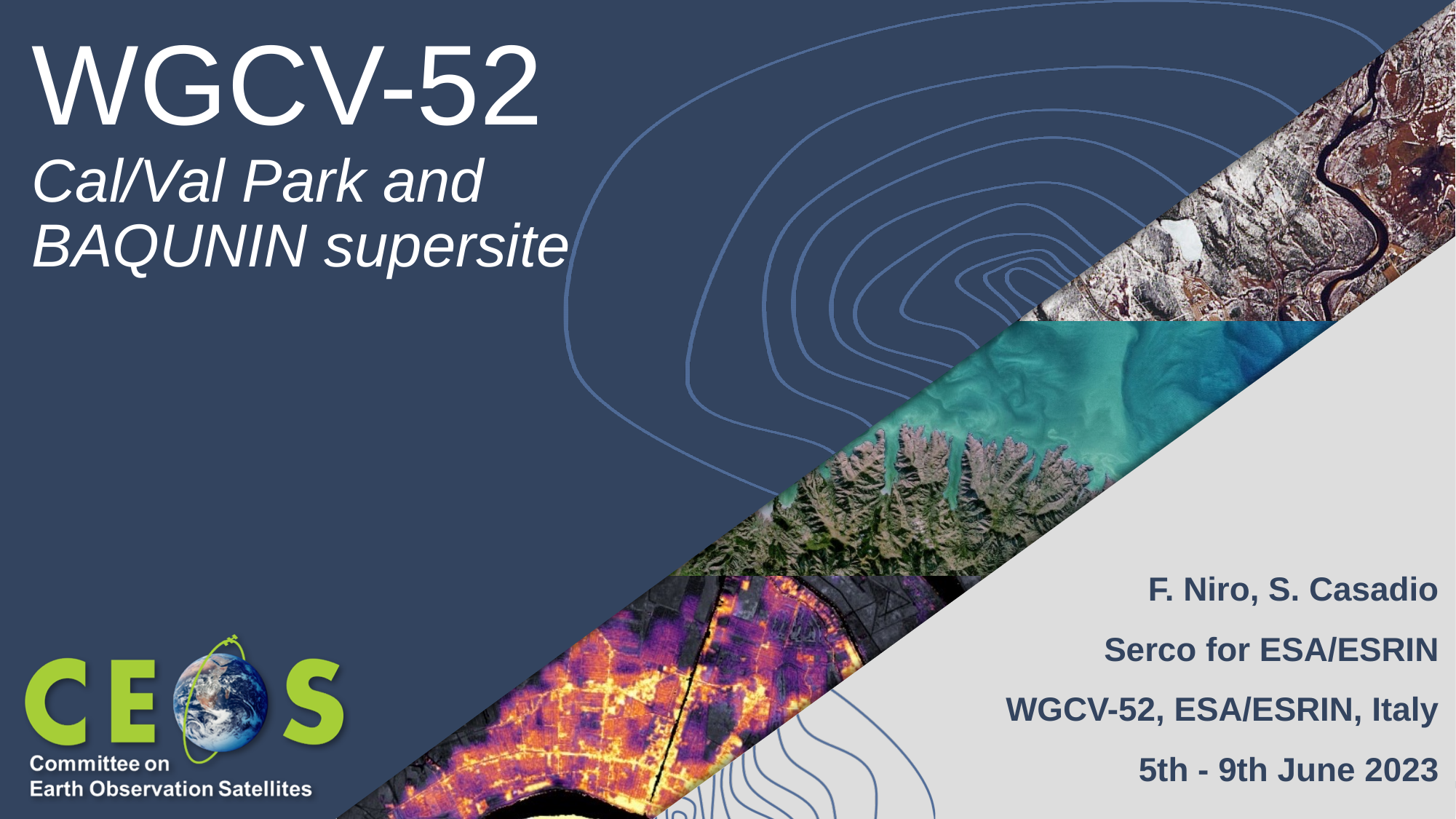

# WGCV-52
Cal/Val Park and BAQUNIN supersite

F. Niro, S. Casadio
Serco for ESA/ESRIN
WGCV-52, ESA/ESRIN, Italy
5th - 9th June 2023